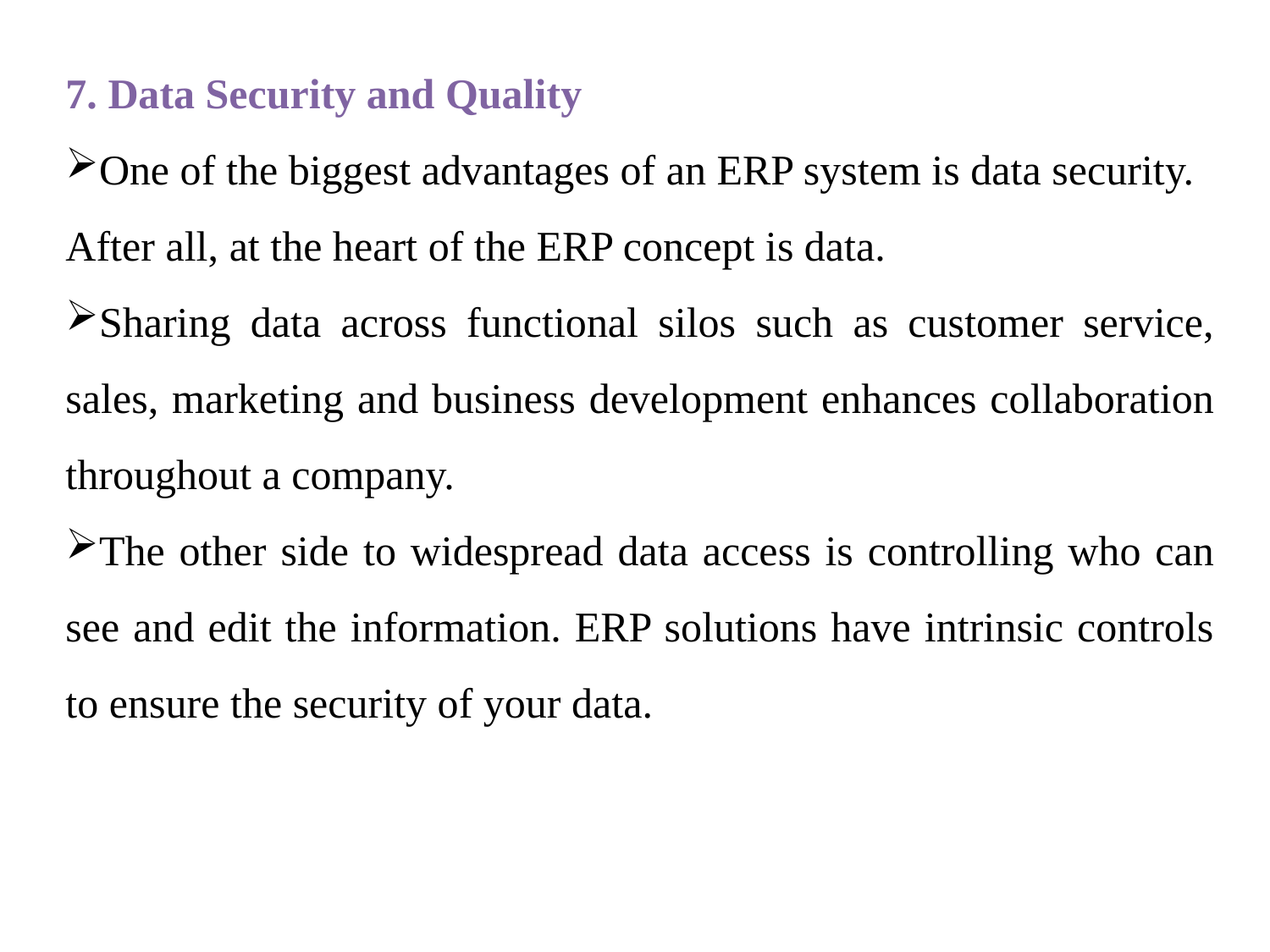

7. Data Security and Quality
One of the biggest advantages of an ERP system is data security.
After all, at the heart of the ERP concept is data.
Sharing data across functional silos such as customer service, sales, marketing and business development enhances collaboration throughout a company.
The other side to widespread data access is controlling who can see and edit the information. ERP solutions have intrinsic controls to ensure the security of your data.